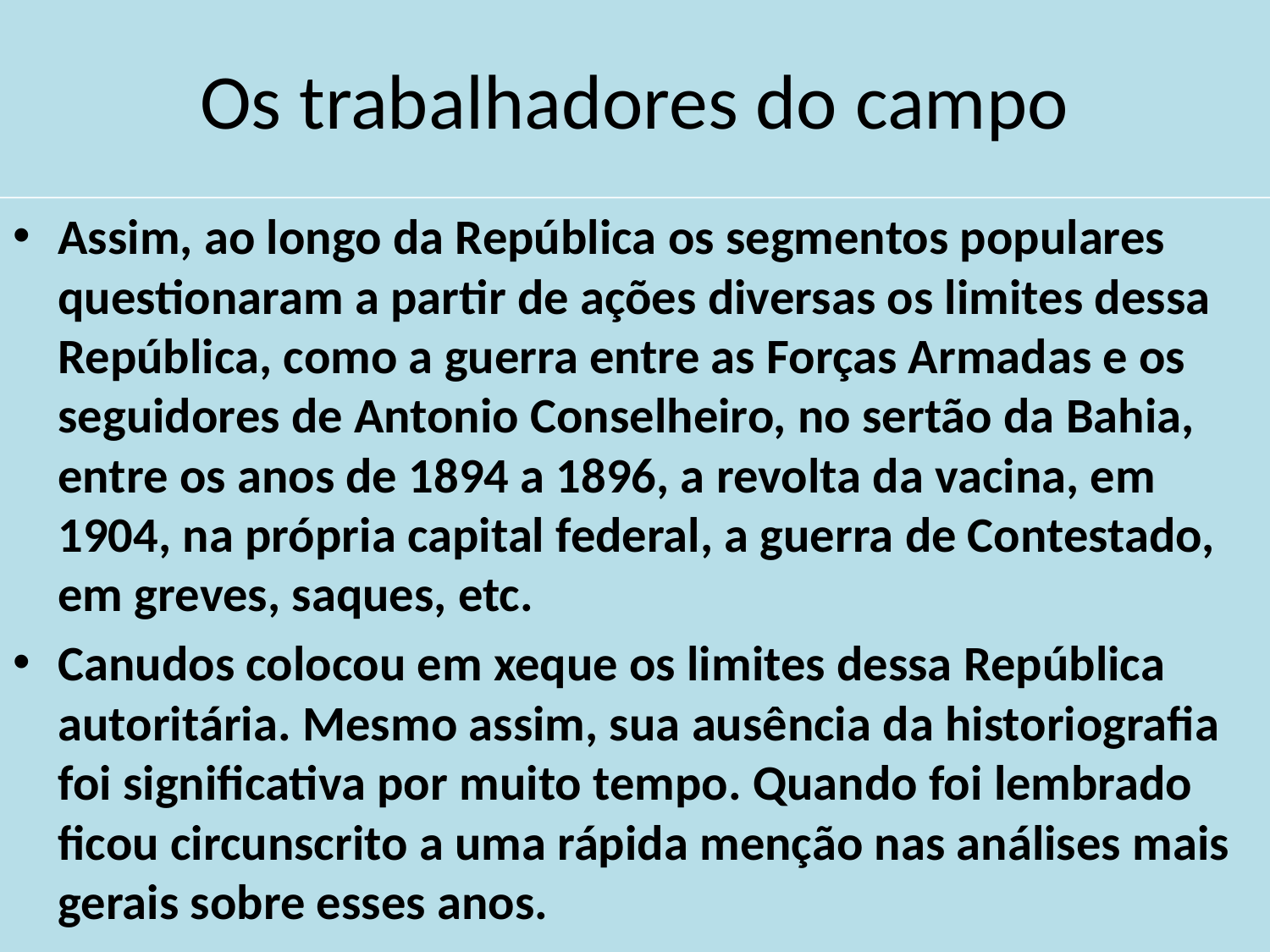

# Os trabalhadores do campo
Assim, ao longo da República os segmentos populares questionaram a partir de ações diversas os limites dessa República, como a guerra entre as Forças Armadas e os seguidores de Antonio Conselheiro, no sertão da Bahia, entre os anos de 1894 a 1896, a revolta da vacina, em 1904, na própria capital federal, a guerra de Contestado, em greves, saques, etc.
Canudos colocou em xeque os limites dessa República autoritária. Mesmo assim, sua ausência da historiografia foi significativa por muito tempo. Quando foi lembrado ficou circunscrito a uma rápida menção nas análises mais gerais sobre esses anos.